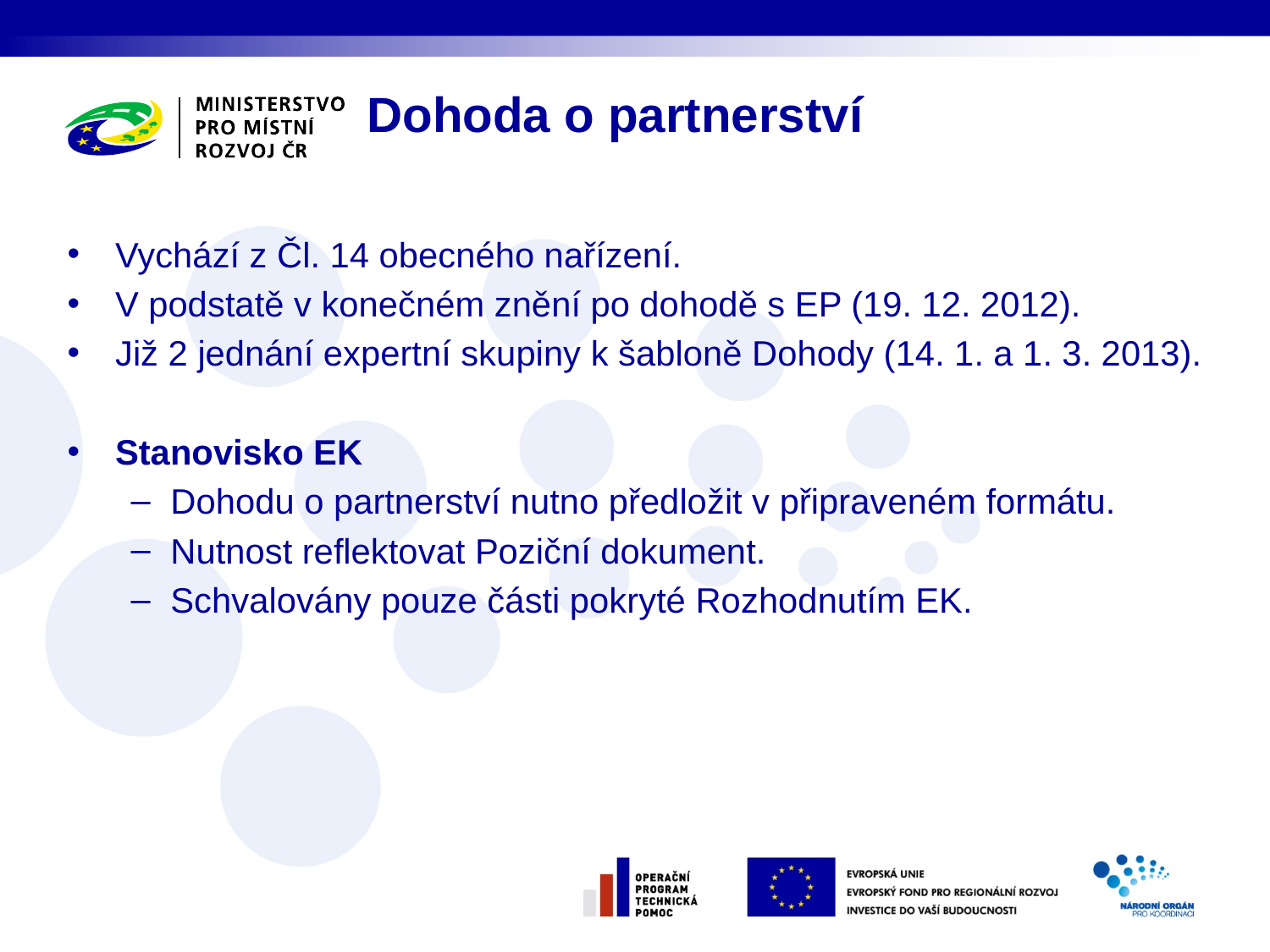

Dohoda o partnerství
Vychází z Čl. 14 obecného nařízení.
V podstatě v konečném znění po dohodě s EP (19. 12. 2012).
Již 2 jednání expertní skupiny k šabloně Dohody (14. 1. a 1. 3. 2013).

Stanovisko EK
Dohodu o partnerství nutno předložit v připraveném formátu.
Nutnost reflektovat Poziční dokument.
Schvalovány pouze části pokryté Rozhodnutím EK.